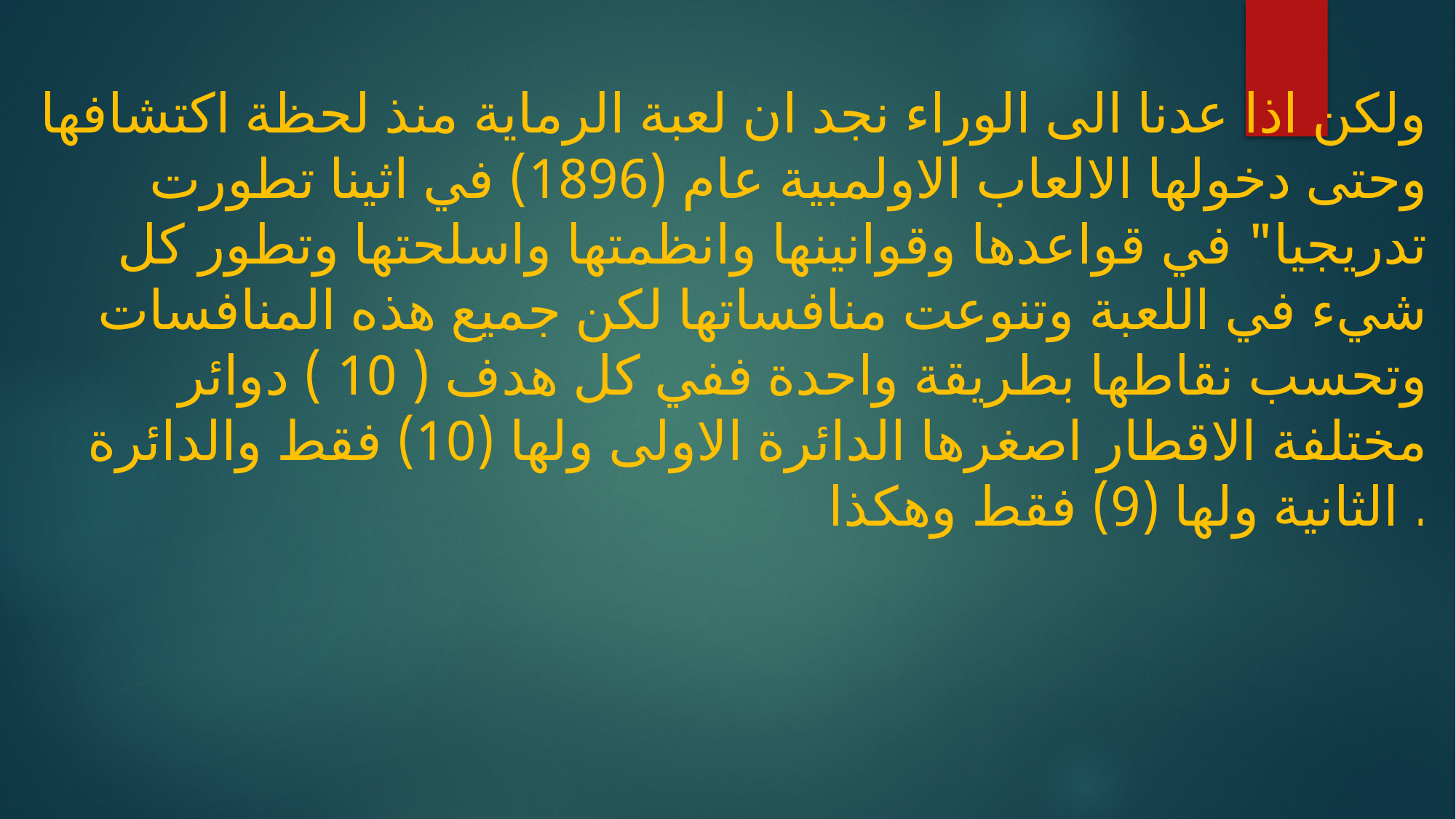

ولكن اذا عدنا الى الوراء نجد ان لعبة الرماية منذ لحظة اكتشافها وحتى دخولها الالعاب الاولمبية عام (1896) في اثينا تطورت تدريجيا" في قواعدها وقوانينها وانظمتها واسلحتها وتطور كل شيء في اللعبة وتنوعت منافساتها لكن جميع هذه المنافسات وتحسب نقاطها بطريقة واحدة ففي كل هدف ( 10 ) دوائر مختلفة الاقطار اصغرها الدائرة الاولى ولها (10) فقط والدائرة الثانية ولها (9) فقط وهكذا .